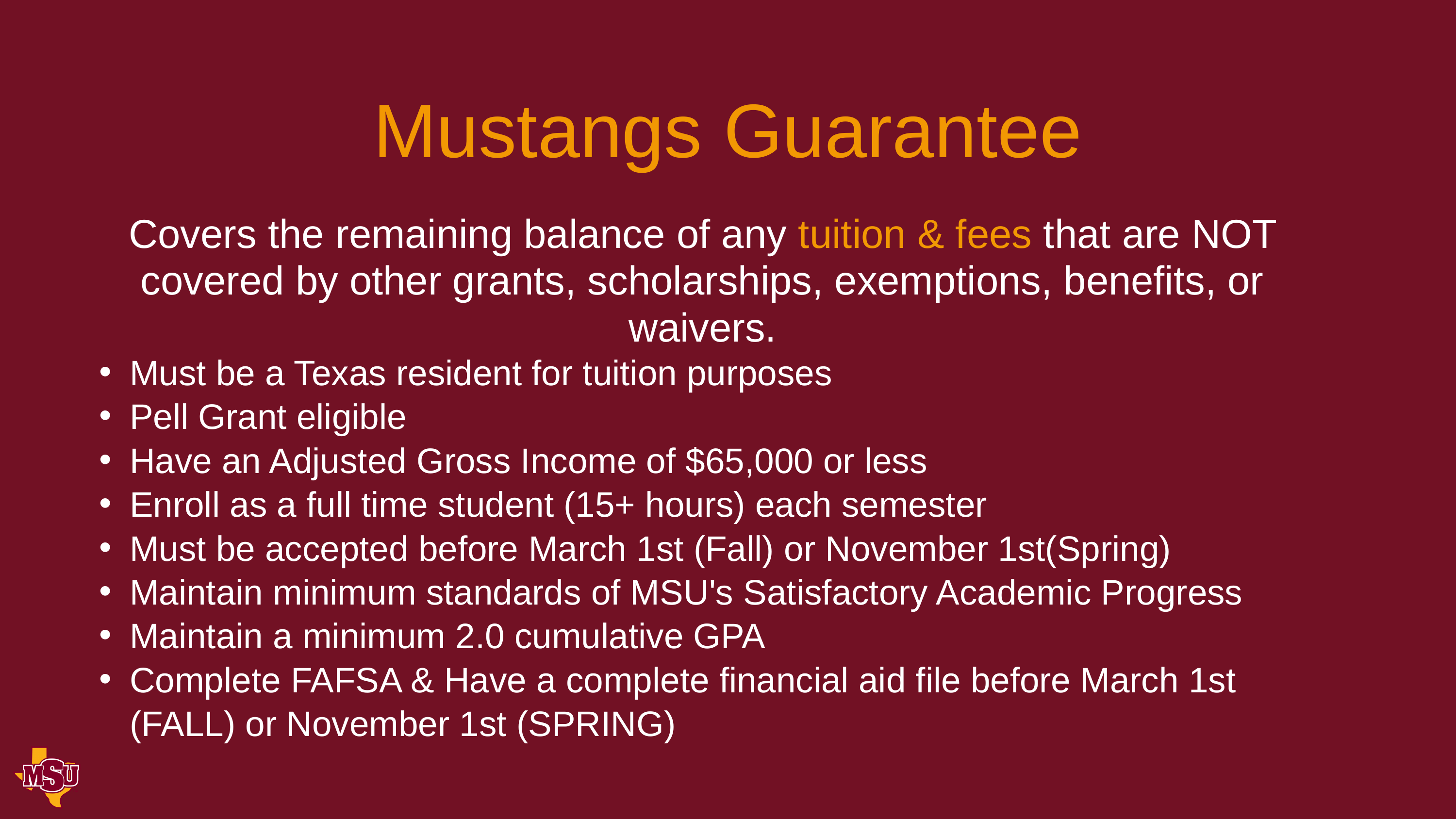

Mustangs Guarantee
Covers the remaining balance of any tuition & fees that are NOT covered by other grants, scholarships, exemptions, benefits, or waivers.
Must be a Texas resident for tuition purposes
Pell Grant eligible
Have an Adjusted Gross Income of $65,000 or less
Enroll as a full time student (15+ hours) each semester
Must be accepted before March 1st (Fall) or November 1st(Spring)
Maintain minimum standards of MSU's Satisfactory Academic Progress
Maintain a minimum 2.0 cumulative GPA
Complete FAFSA & Have a complete financial aid file before March 1st (FALL) or November 1st (SPRING)